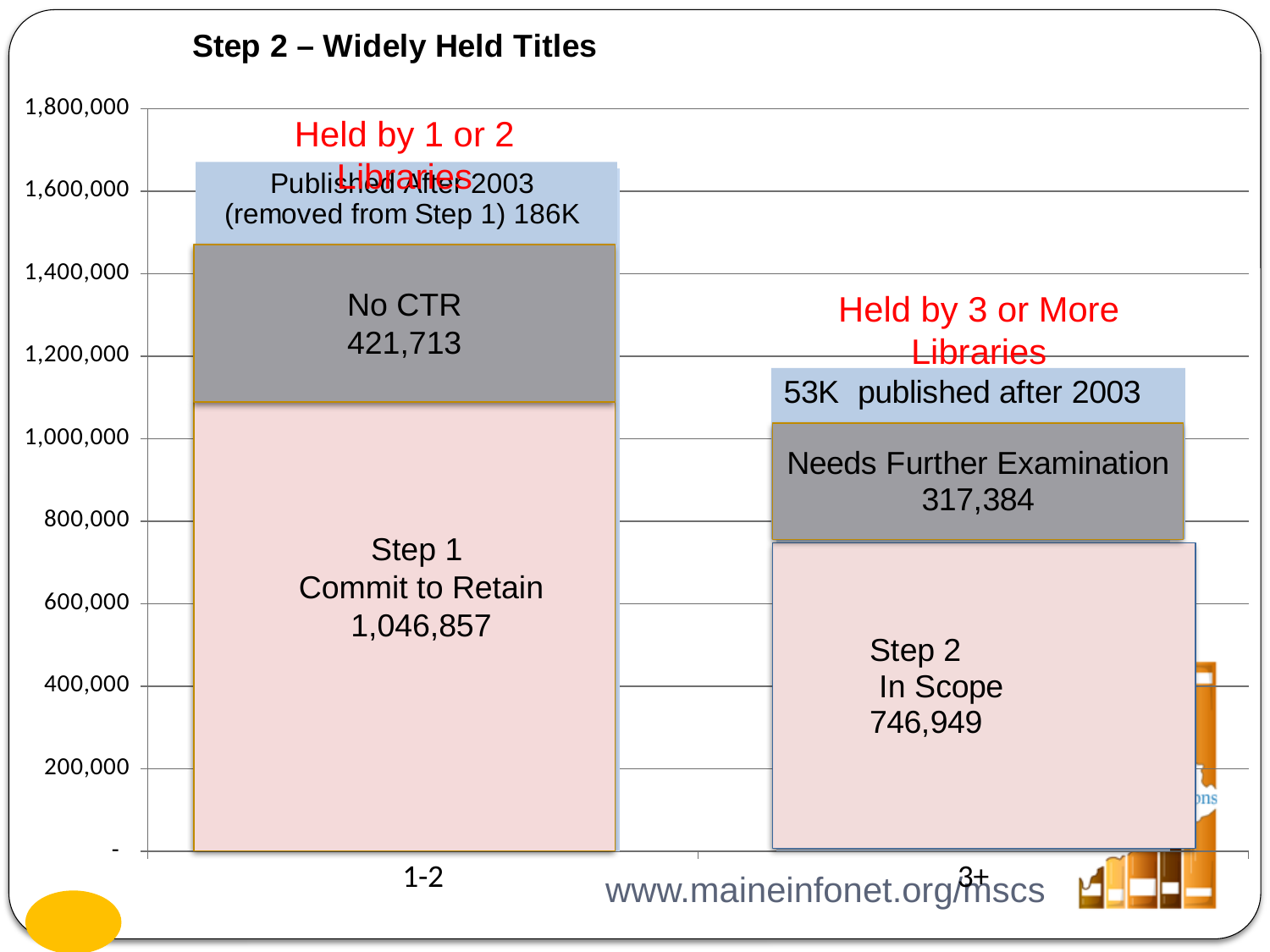

### Chart

| Category | Circulating Title Holdings |
|---|---|
| 1-2 | 1655421.0 |
| 3+ | 1064333.0 |
Held by 1 or 2 Libraries

No CTR
421,713
Held by 3 or More Libraries

Step 1
Commit to Retain
1,046,857
www.maineinfonet.org/mscs